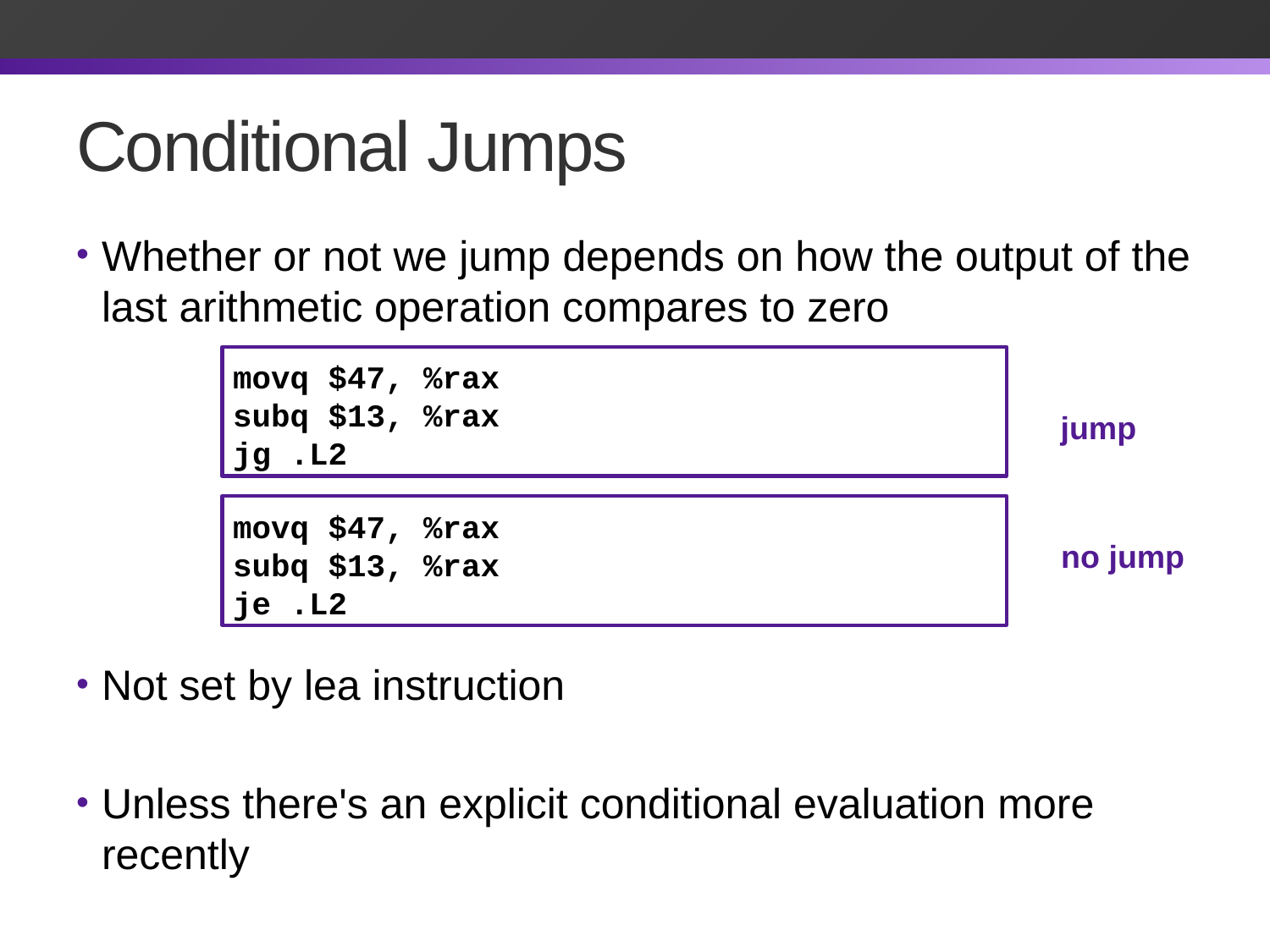

# Conditional Jumps
Whether or not we jump depends on how the output of the last arithmetic operation compares to zero

Not set by lea instruction

Unless there's an explicit conditional evaluation more recently
movq $47, %rax
subq $13, %rax
jg .L2
jump
movq $47, %rax
subq $13, %rax
je .L2
no jump